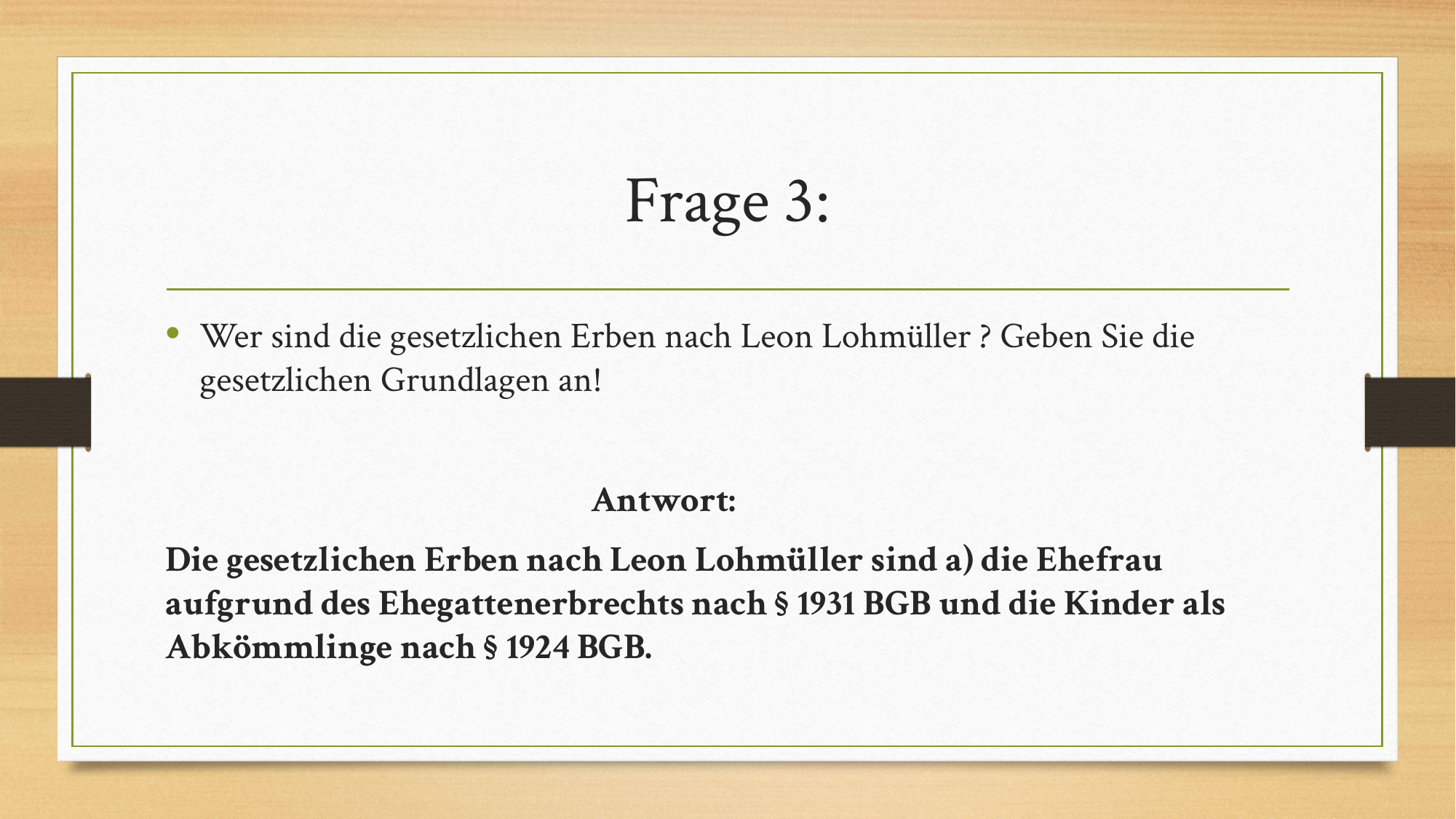

# Frage 3:
Wer sind die gesetzlichen Erben nach Leon Lohmüller ? Geben Sie die gesetzlichen Grundlagen an!

                                                    Antwort:
Die gesetzlichen Erben nach Leon Lohmüller sind a) die Ehefrau aufgrund des Ehegattenerbrechts nach § 1931 BGB und die Kinder als Abkömmlinge nach § 1924 BGB.